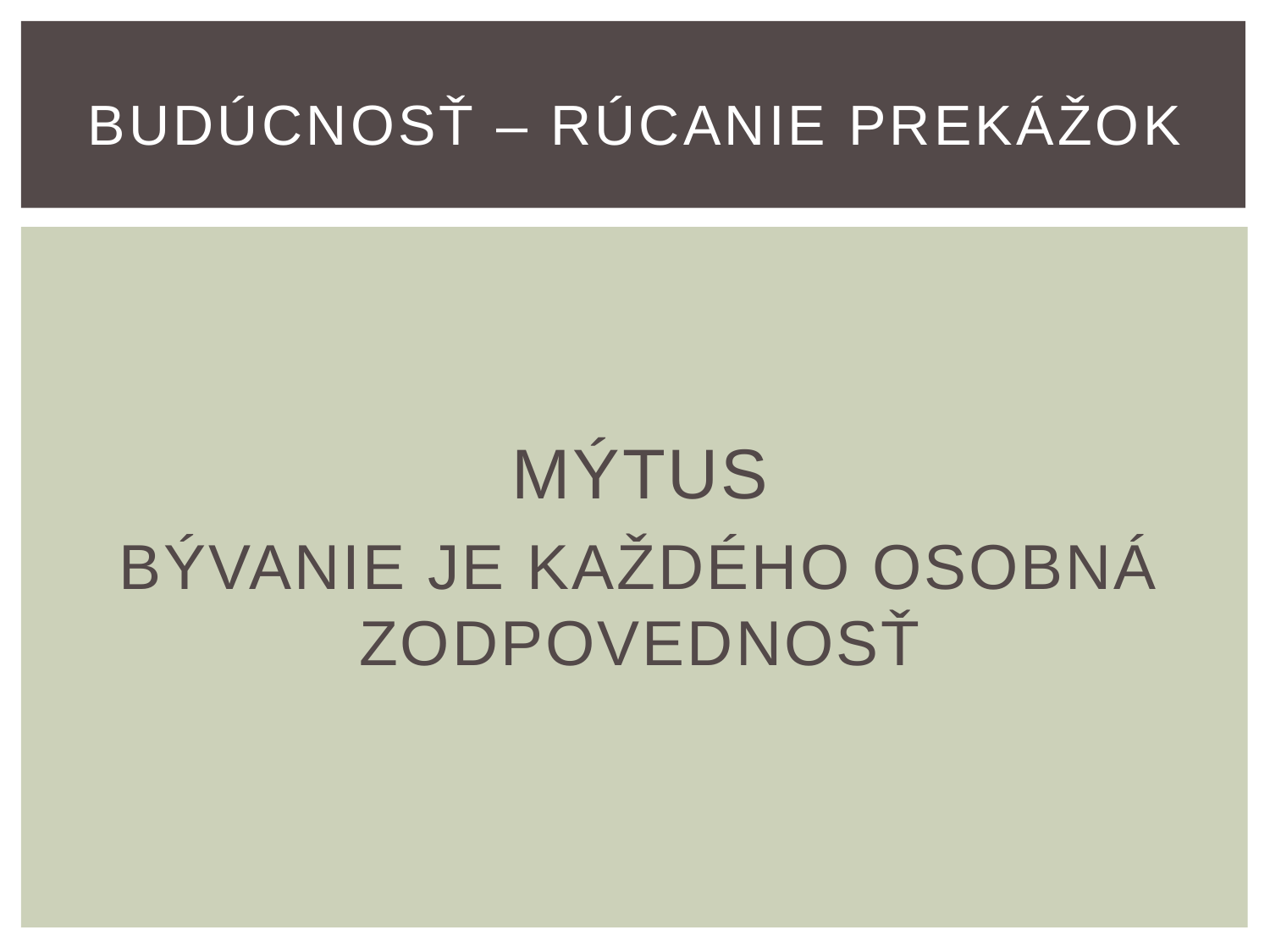

# BUDÚCNOSŤ – RÚCanie PREKÁŽok

MÝTUS
BÝVANIE JE KAŽDÉHO OSOBNÁ ZODPOVEDNOSŤ